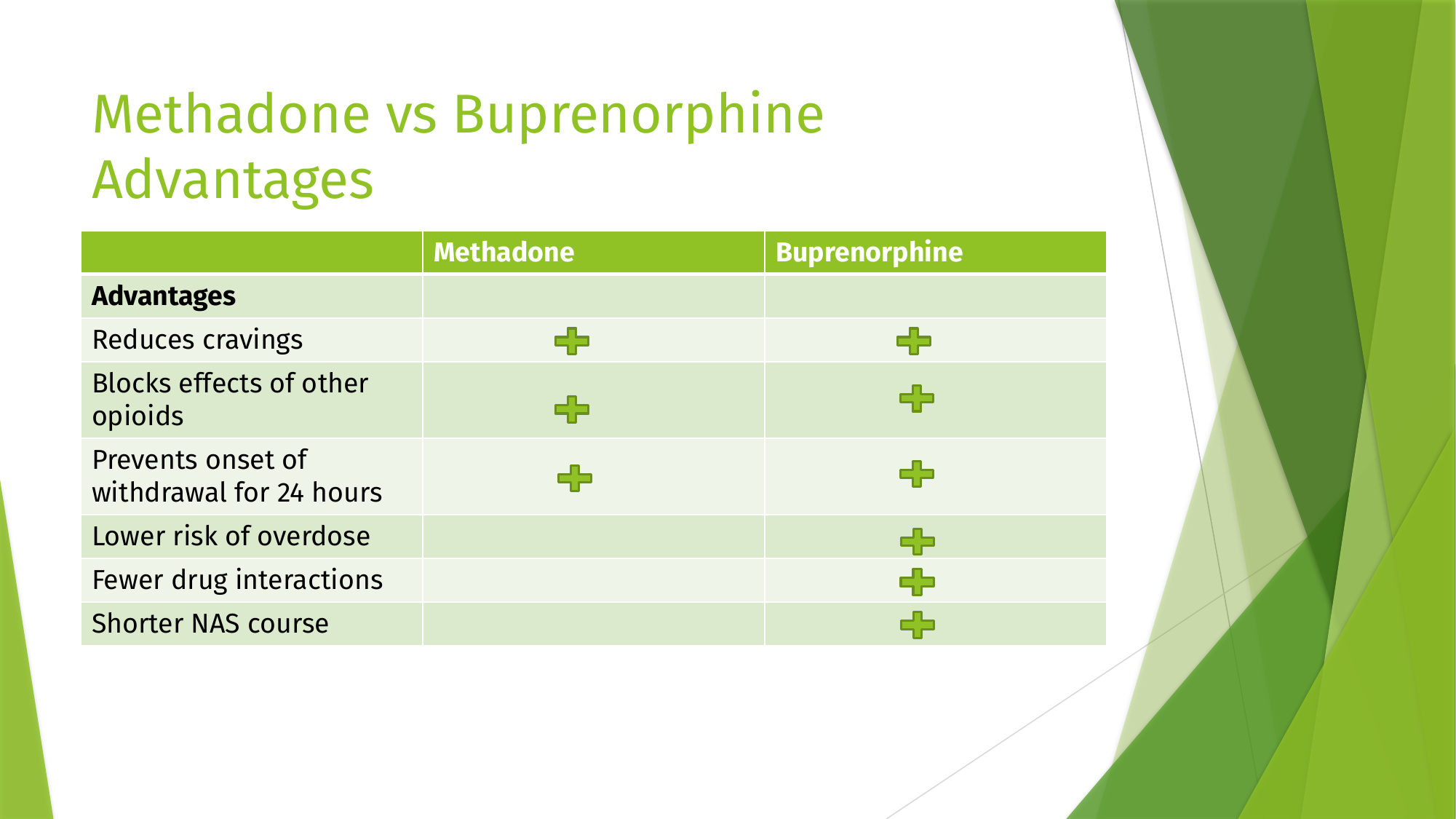

# Methadone vs Buprenorphine Advantages
|  | Methadone | Buprenorphine |
| --- | --- | --- |
| Advantages |  |  |
| Reduces cravings |  |  |
| Blocks effects of other opioids |  |  |
| Prevents onset of withdrawal for 24 hours |  |  |
| Lower risk of overdose |  |  |
| Fewer drug interactions |  |  |
| Shorter NAS course |  |  |